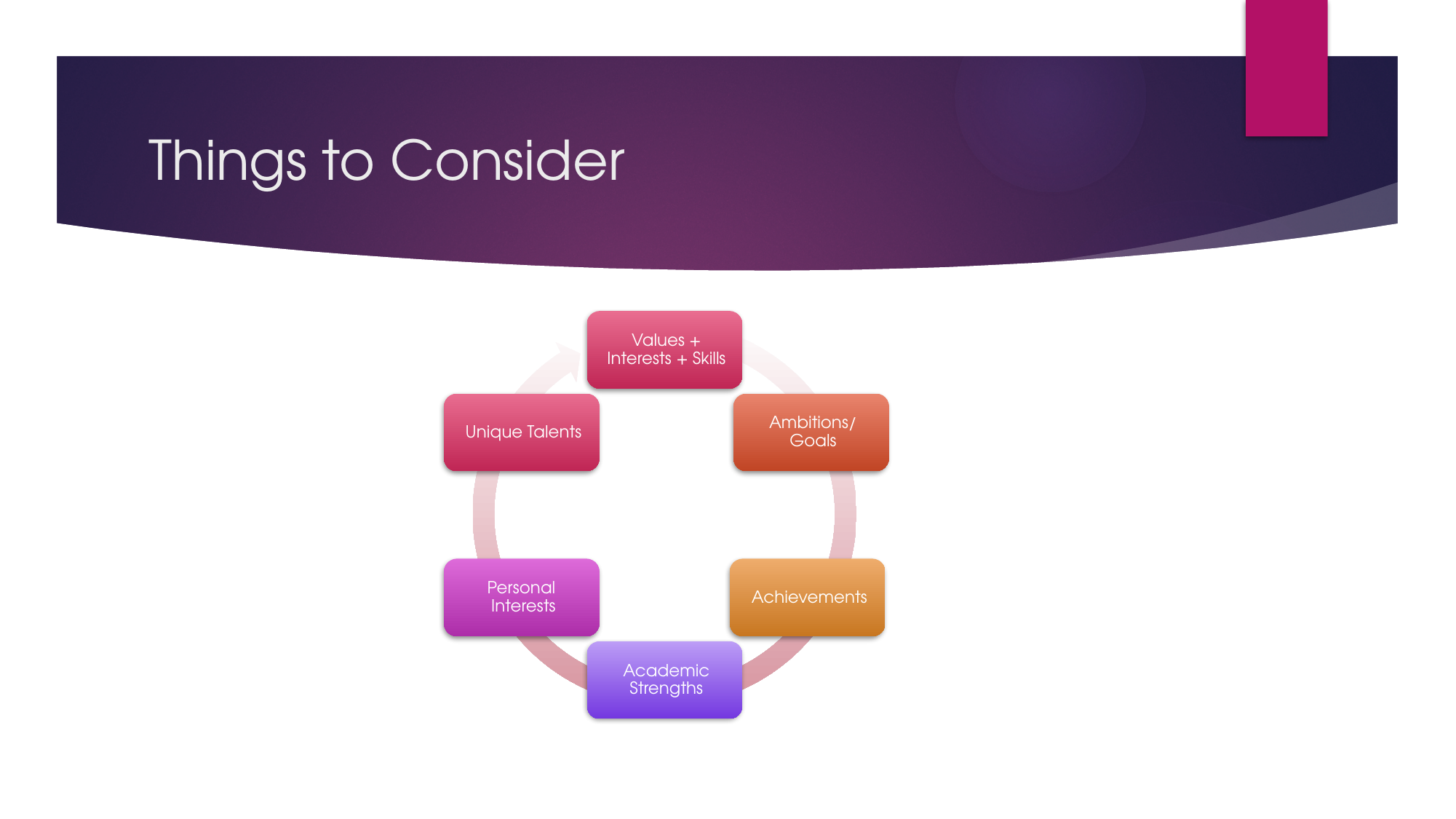

# Things to Consider
Values + Interests + Skills
Ambitions/Goals
Achievements
Academic Strengths
Personal
Interests
Unique Talents